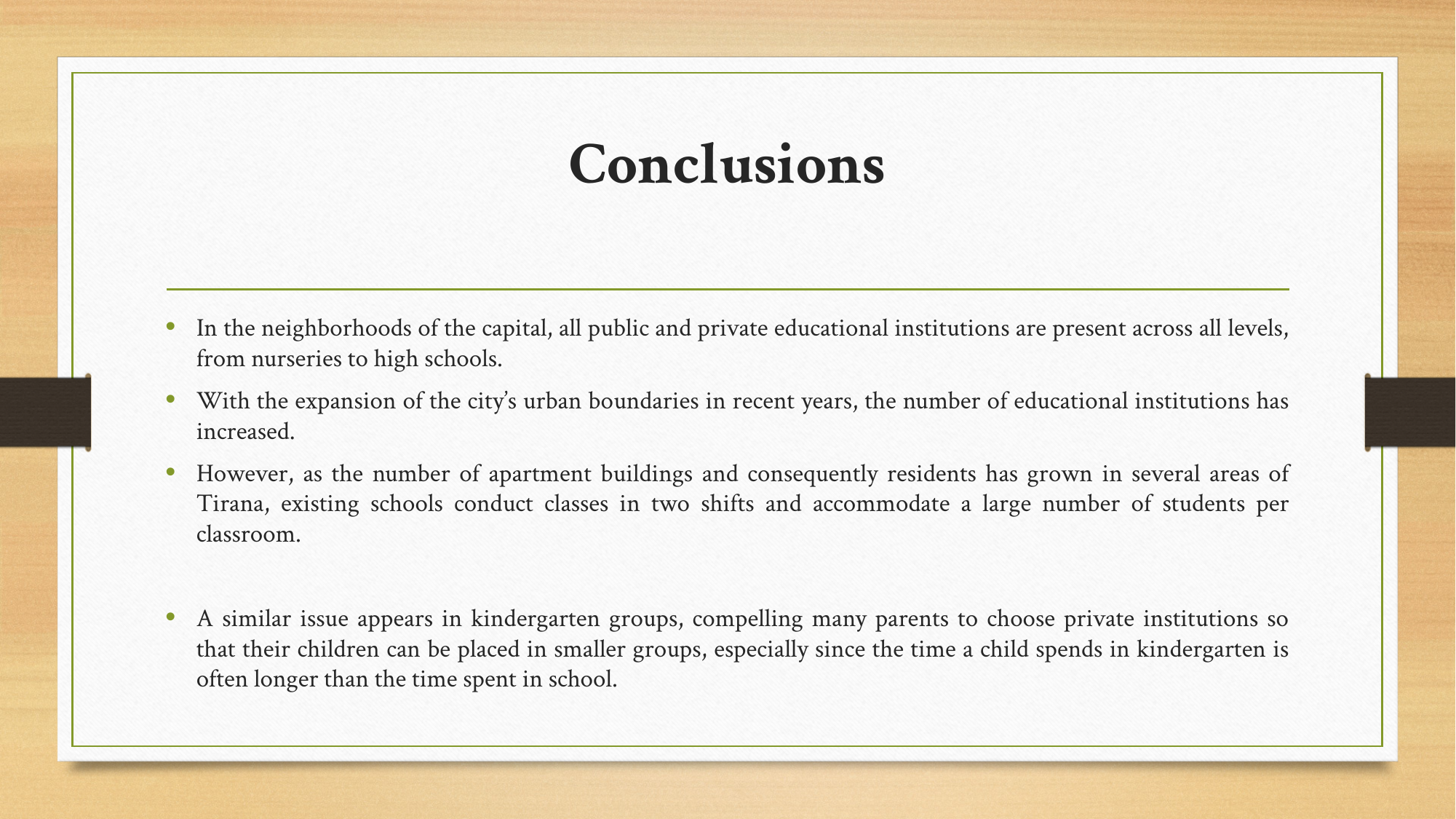

# Conclusions
In the neighborhoods of the capital, all public and private educational institutions are present across all levels, from nurseries to high schools.
With the expansion of the city’s urban boundaries in recent years, the number of educational institutions has increased.
However, as the number of apartment buildings and consequently residents has grown in several areas of Tirana, existing schools conduct classes in two shifts and accommodate a large number of students per classroom.

A similar issue appears in kindergarten groups, compelling many parents to choose private institutions so that their children can be placed in smaller groups, especially since the time a child spends in kindergarten is often longer than the time spent in school.